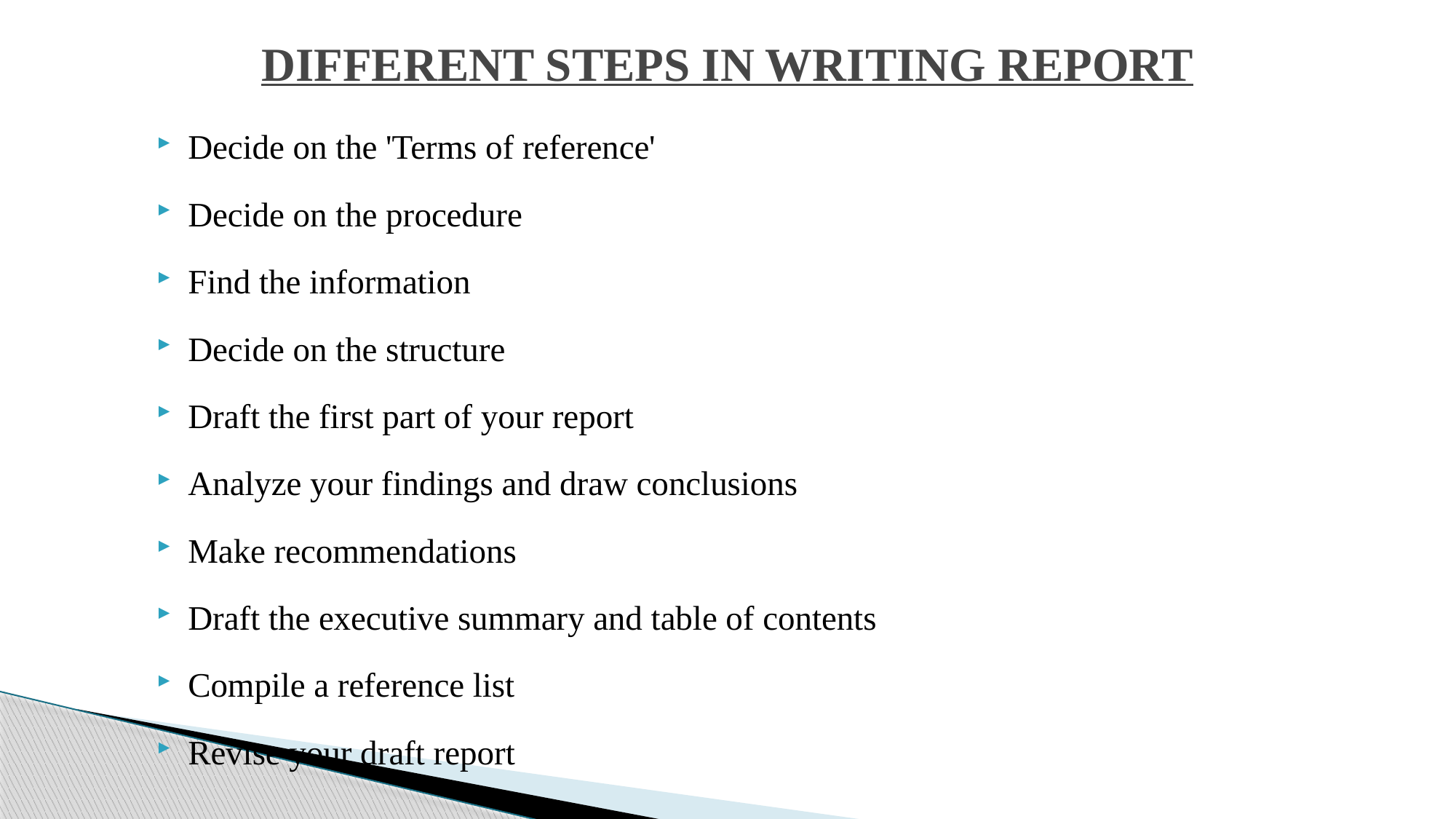

# DIFFERENT STEPS IN WRITING REPORT
Decide on the 'Terms of reference'
Decide on the procedure
Find the information
Decide on the structure
Draft the first part of your report
Analyze your findings and draw conclusions
Make recommendations
Draft the executive summary and table of contents
Compile a reference list
Revise your draft report